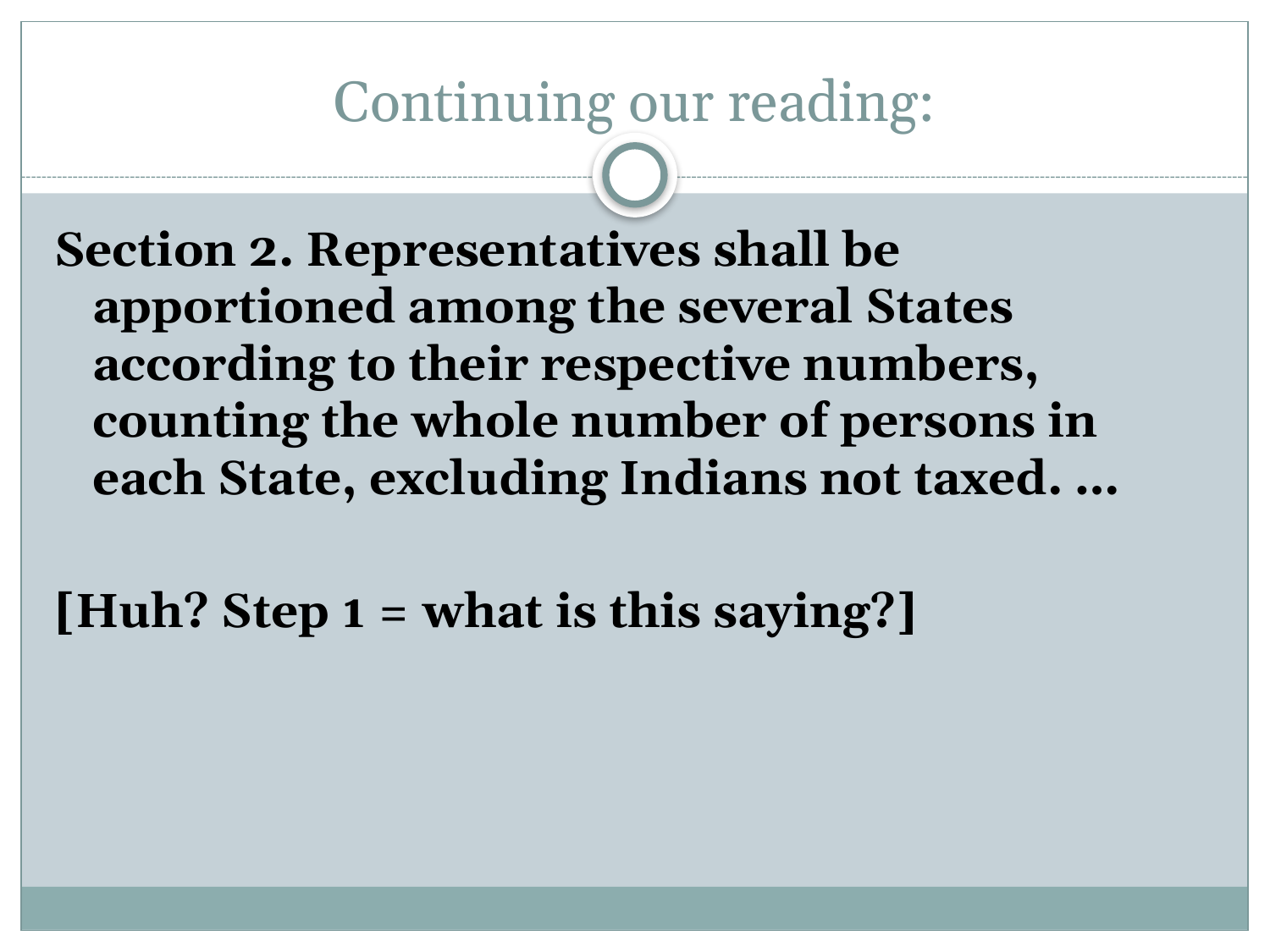

# Continuing our reading:
Section 2. Representatives shall be apportioned among the several States according to their respective numbers, counting the whole number of persons in each State, excluding Indians not taxed. …

[Huh? Step 1 = what is this saying?]